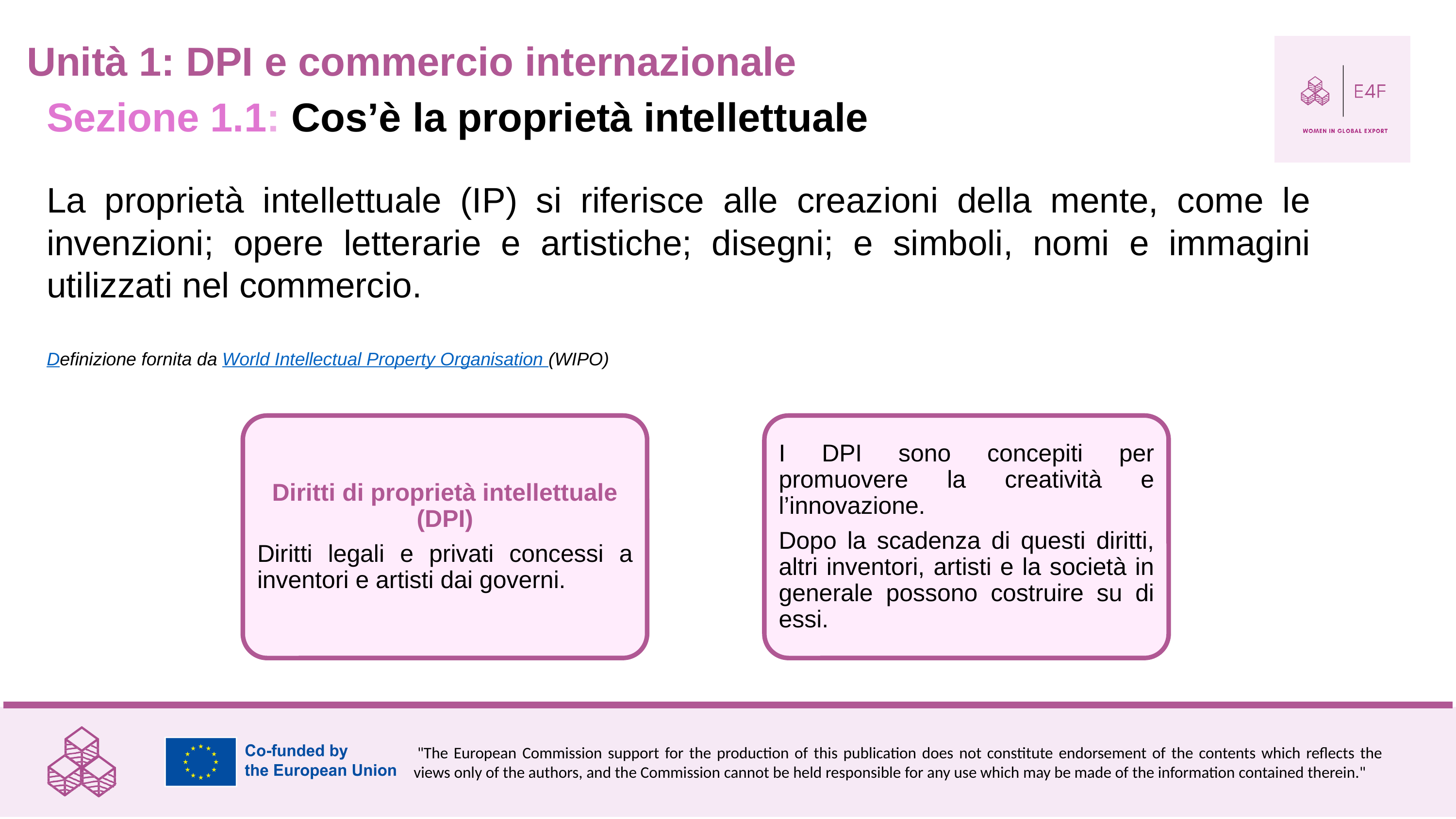

Unità 1: DPI e commercio internazionale
Sezione 1.1: Cos’è la proprietà intellettuale
La proprietà intellettuale (IP) si riferisce alle creazioni della mente, come le invenzioni; opere letterarie e artistiche; disegni; e simboli, nomi e immagini utilizzati nel commercio.

Definizione fornita da World Intellectual Property Organisation (WIPO)

Diritti di proprietà intellettuale (DPI)
Diritti legali e privati concessi a inventori e artisti dai governi.

I DPI sono concepiti per promuovere la creatività e l’innovazione.
Dopo la scadenza di questi diritti, altri inventori, artisti e la società in generale possono costruire su di essi.